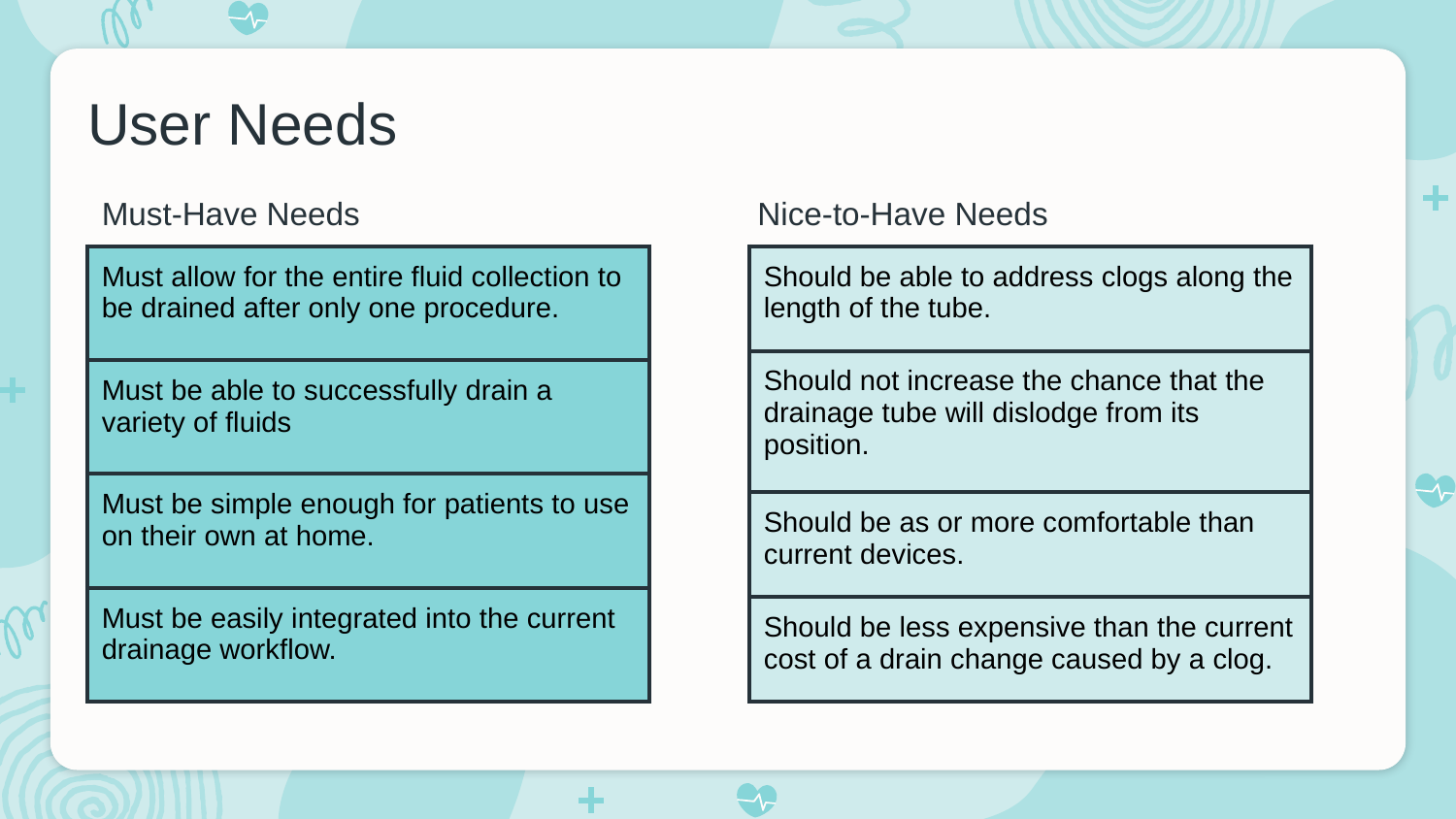

# User Needs
Must-Have Needs
Nice-to-Have Needs
| Should be able to address clogs along the length of the tube. |
| --- |
| Should not increase the chance that the drainage tube will dislodge from its position. |
| Should be as or more comfortable than current devices. |
| Should be less expensive than the current cost of a drain change caused by a clog. |
| Must allow for the entire fluid collection to be drained after only one procedure. |
| --- |
| Must be able to successfully drain a variety of fluids |
| Must be simple enough for patients to use on their own at home. |
| Must be easily integrated into the current drainage workflow. |